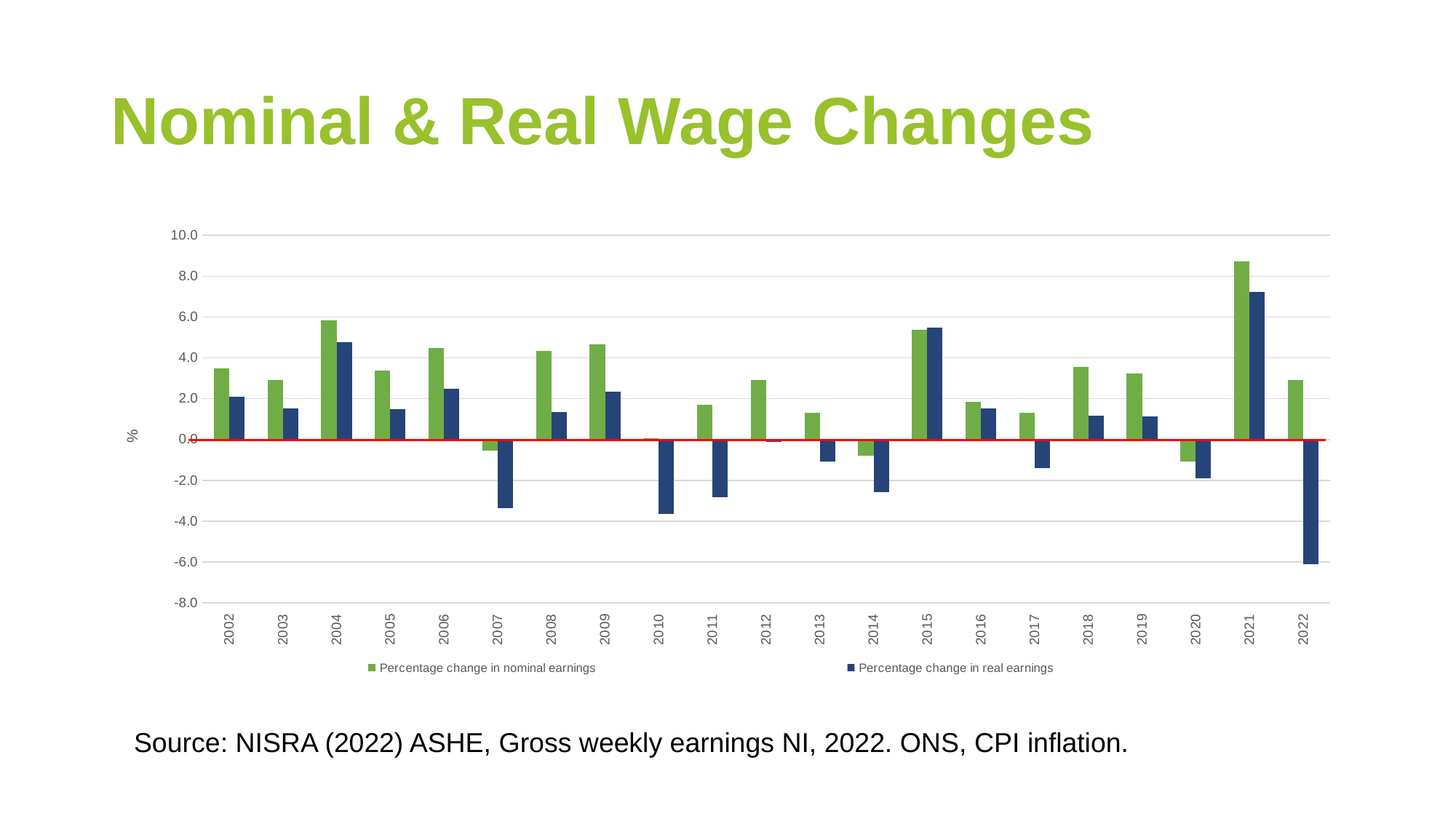

# Nominal & Real Wage Changes

### Chart

| Category | Percentage change in nominal earnings | Percentage change in real earnings |
|---|---|---|
| 2002 | 3.479576399394856 | 2.079576399394856 |
| 2003 | 2.923976608187134 | 1.5239766081871342 |
| 2004 | 5.852272727272734 | 4.752272727272734 |
| 2005 | 3.3816425120772853 | 1.4816425120772854 |
| 2006 | 4.491173416407064 | 2.4911734164070642 |
| 2007 | -0.5465838509316743 | -3.3465838509316743 |
| 2008 | 4.346739945041214 | 1.3467399450412136 |
| 2009 | 4.644481685420166 | 2.344481685420166 |
| 2010 | 0.04575611988103148 | -3.6542438801189685 |
| 2011 | 1.6922021495540767 | -2.8077978504459233 |
| 2012 | 2.900832021587595 | -0.09916797841240488 |
| 2013 | 1.3111888111888113 | -1.0888111888111887 |
| 2014 | -0.7765314926660963 | -2.5765314926660965 |
| 2015 | 5.369565217391302 | 5.469565217391302 |
| 2016 | 1.8361873323705455 | 1.5361873323705455 |
| 2017 | 1.2965964343598007 | -1.4034035656401995 |
| 2018 | 3.5599999999999907 | 1.1599999999999908 |
| 2019 | 3.2251834685206733 | 1.1251834685206732 |
| 2020 | -1.0851262862488222 | -1.8851262862488223 |
| 2021 | 8.738414980139952 | 7.238414980139952 |
| 2022 | 2.9048530179161673 | -6.095146982083833 |
Source: NISRA (2022) ASHE, Gross weekly earnings NI, 2022. ONS, CPI inflation.